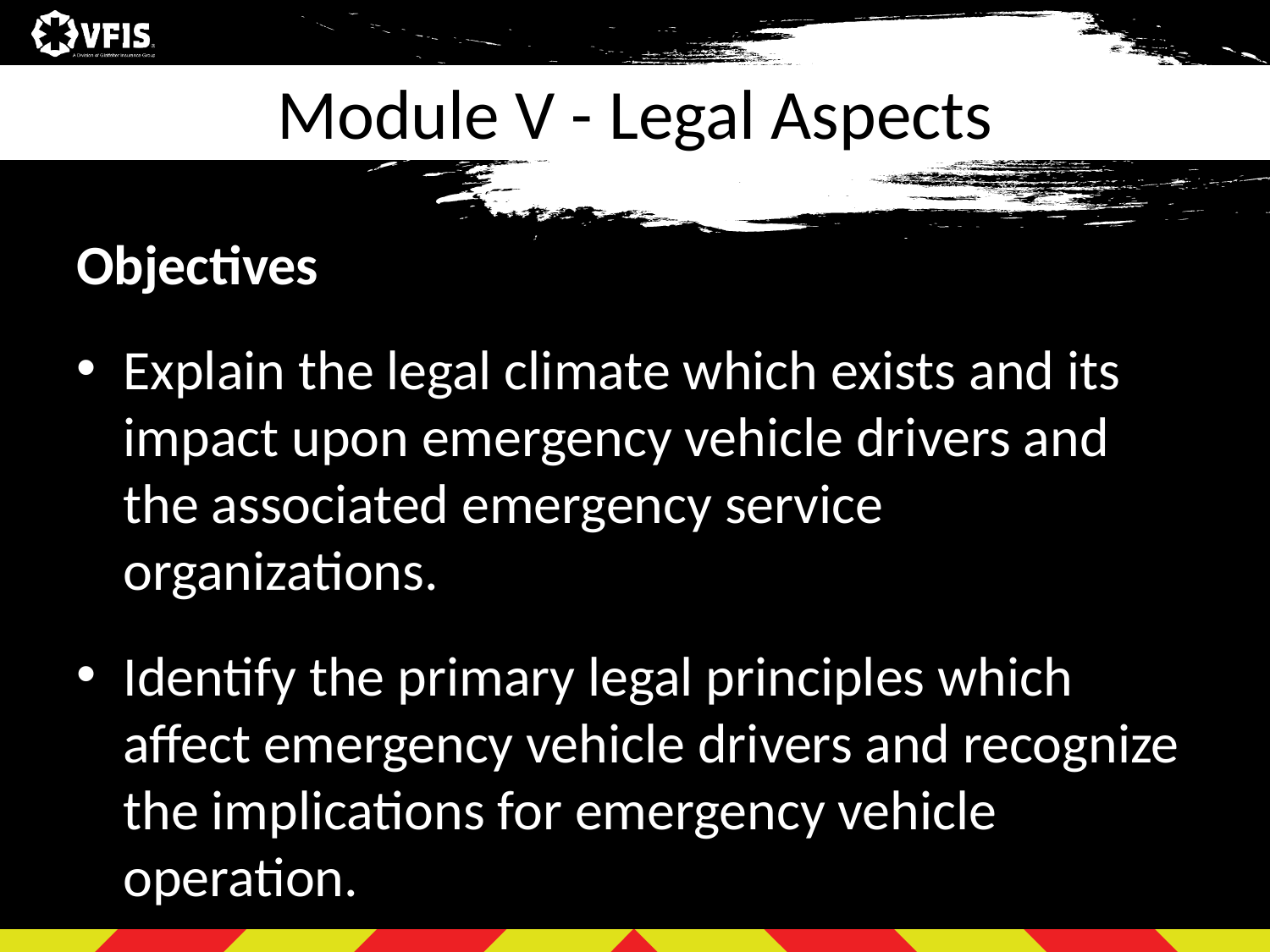

# Module V - Legal Aspects
Objectives

Explain the legal climate which exists and its impact upon emergency vehicle drivers and the associated emergency service organizations.

Identify the primary legal principles which affect emergency vehicle drivers and recognize the implications for emergency vehicle operation.